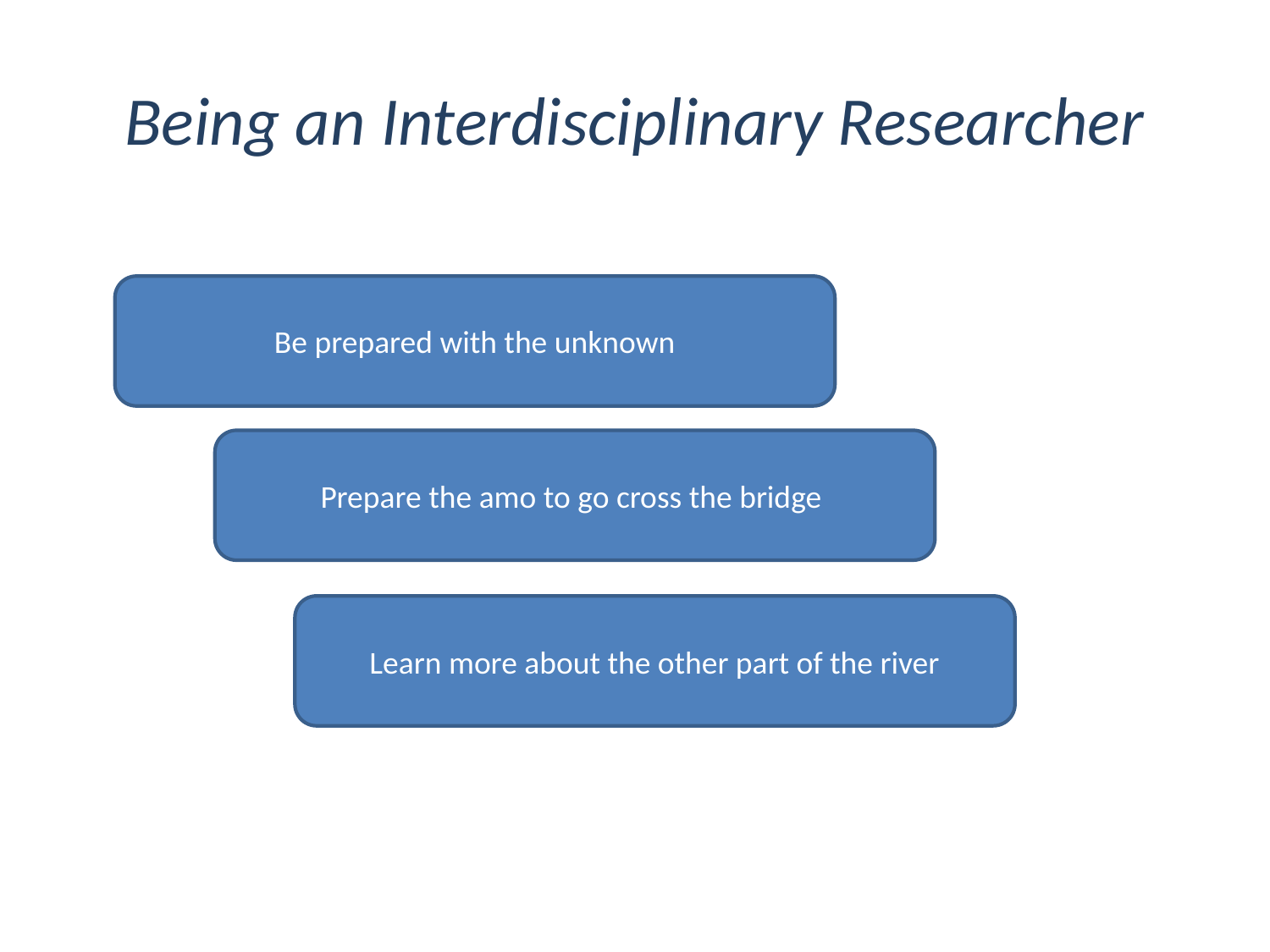

# Being an Interdisciplinary Researcher
Be prepared with the unknown
Prepare the amo to go cross the bridge
Learn more about the other part of the river